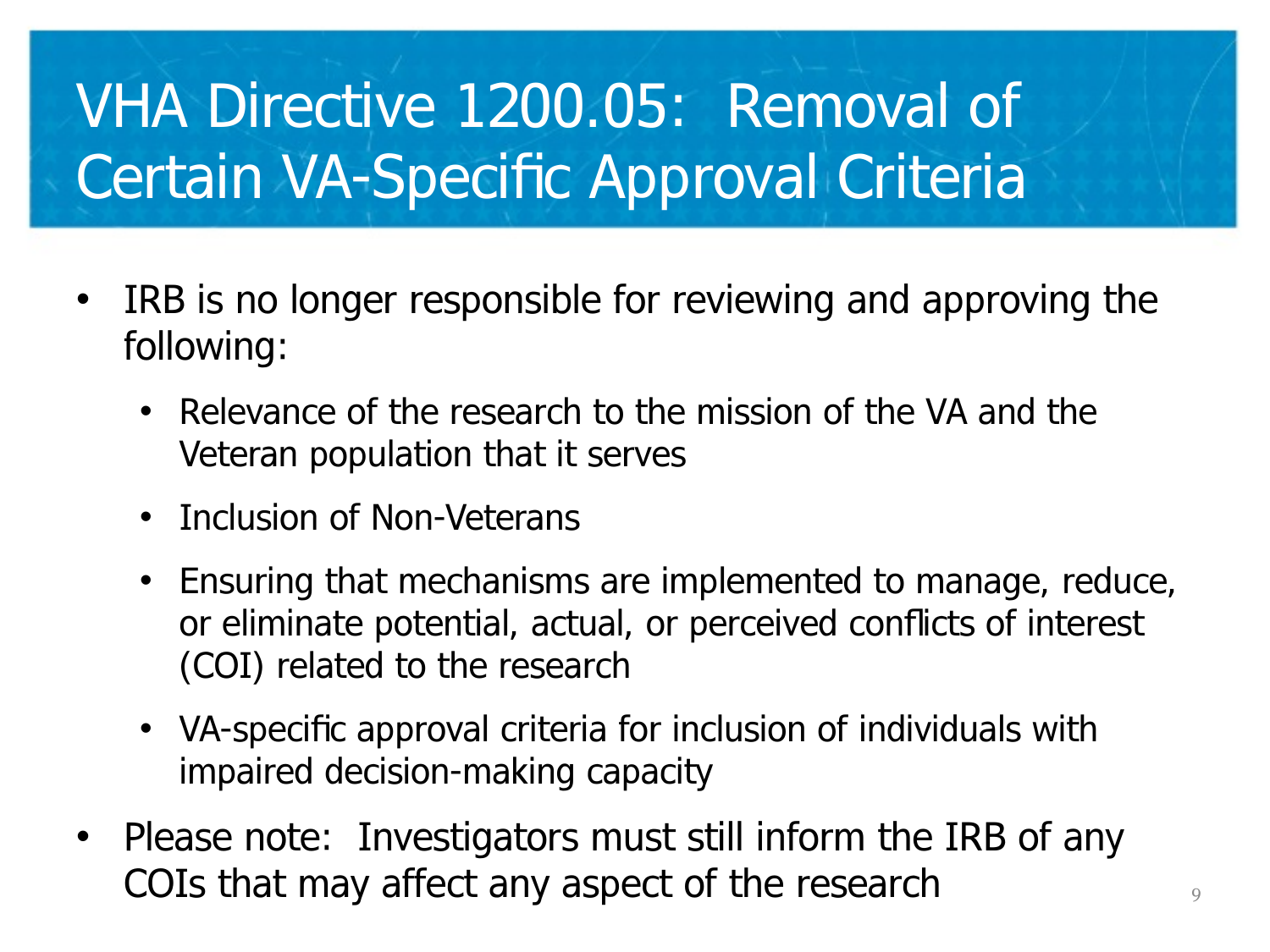

# VHA Directive 1200.05:  Removal of Certain VA-Specific Approval Criteria
IRB is no longer responsible for reviewing and approving the following:
Relevance of the research to the mission of the VA and the Veteran population that it serves
Inclusion of Non-Veterans
Ensuring that mechanisms are implemented to manage, reduce, or eliminate potential, actual, or perceived conflicts of interest (COI) related to the research
VA-specific approval criteria for inclusion of individuals with impaired decision-making capacity
Please note:  Investigators must still inform the IRB of any COIs that may affect any aspect of the research